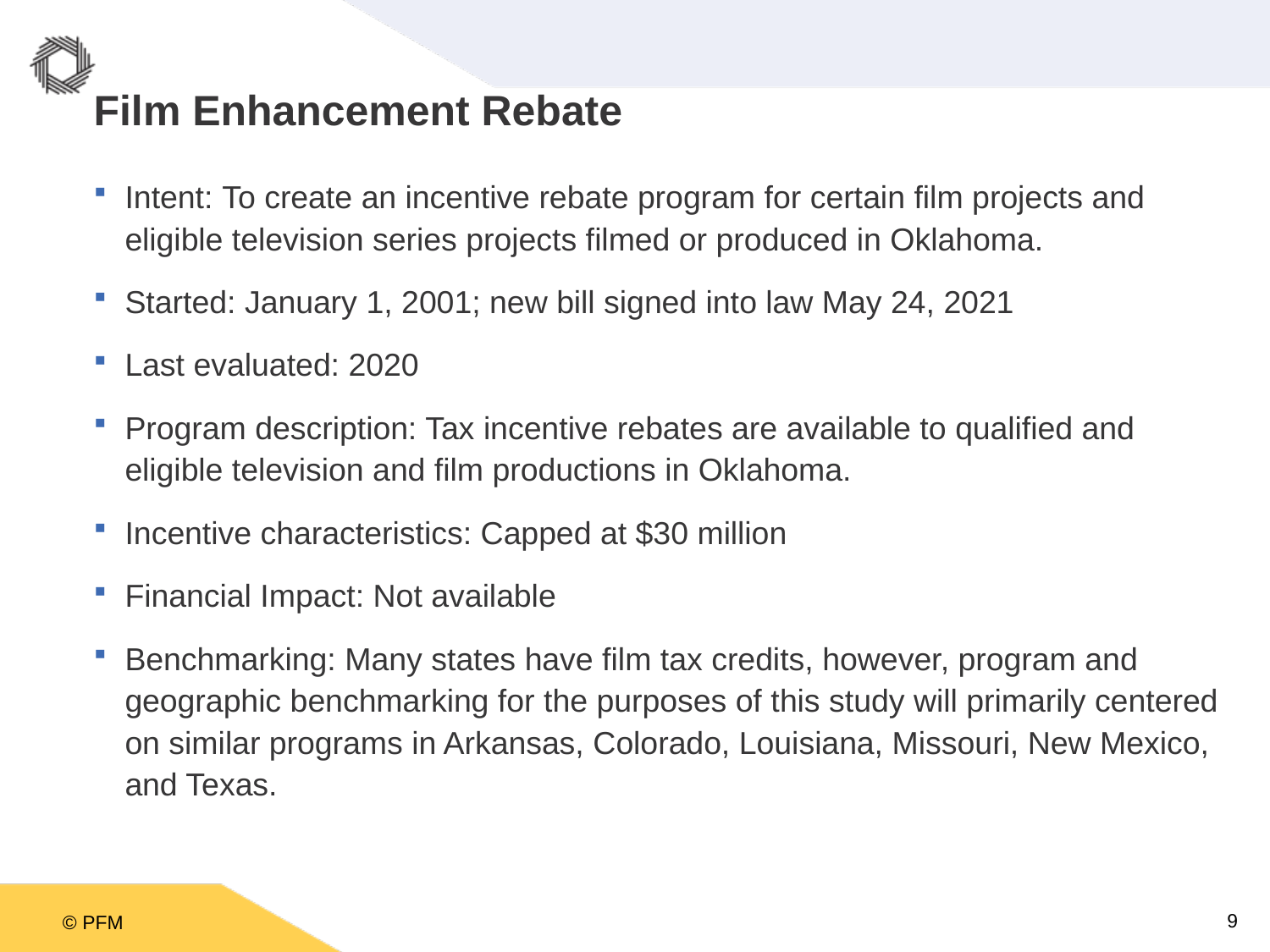

# Film Enhancement Rebate
Intent: To create an incentive rebate program for certain film projects and eligible television series projects filmed or produced in Oklahoma.
Started: January 1, 2001; new bill signed into law May 24, 2021
Last evaluated: 2020
Program description: Tax incentive rebates are available to qualified and eligible television and film productions in Oklahoma.
Incentive characteristics: Capped at $30 million
Financial Impact: Not available
Benchmarking: Many states have film tax credits, however, program and geographic benchmarking for the purposes of this study will primarily centered on similar programs in Arkansas, Colorado, Louisiana, Missouri, New Mexico, and Texas.